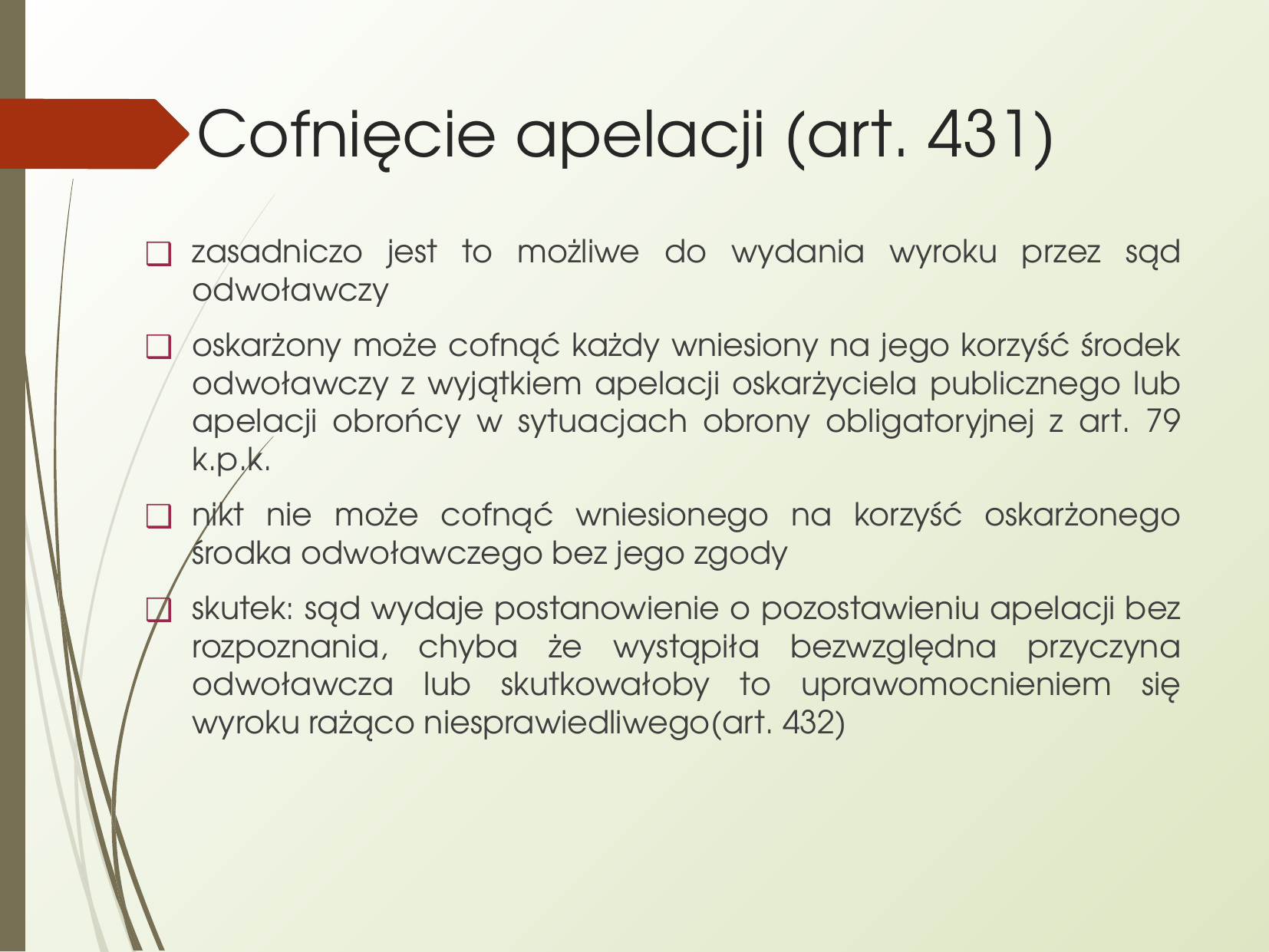

Cofnięcie apelacji (art. 431)
zasadniczo jest to możliwe do wydania wyroku przez sąd odwoławczy
oskarżony może cofnąć każdy wniesiony na jego korzyść środek odwoławczy z wyjątkiem apelacji oskarżyciela publicznego lub apelacji obrońcy w sytuacjach obrony obligatoryjnej z art. 79 k.p.k.
nikt nie może cofnąć wniesionego na korzyść oskarżonego środka odwoławczego bez jego zgody
skutek: sąd wydaje postanowienie o pozostawieniu apelacji bez rozpoznania, chyba że wystąpiła bezwzględna przyczyna odwoławcza lub skutkowałoby to uprawomocnieniem się wyroku rażąco niesprawiedliwego(art. 432)